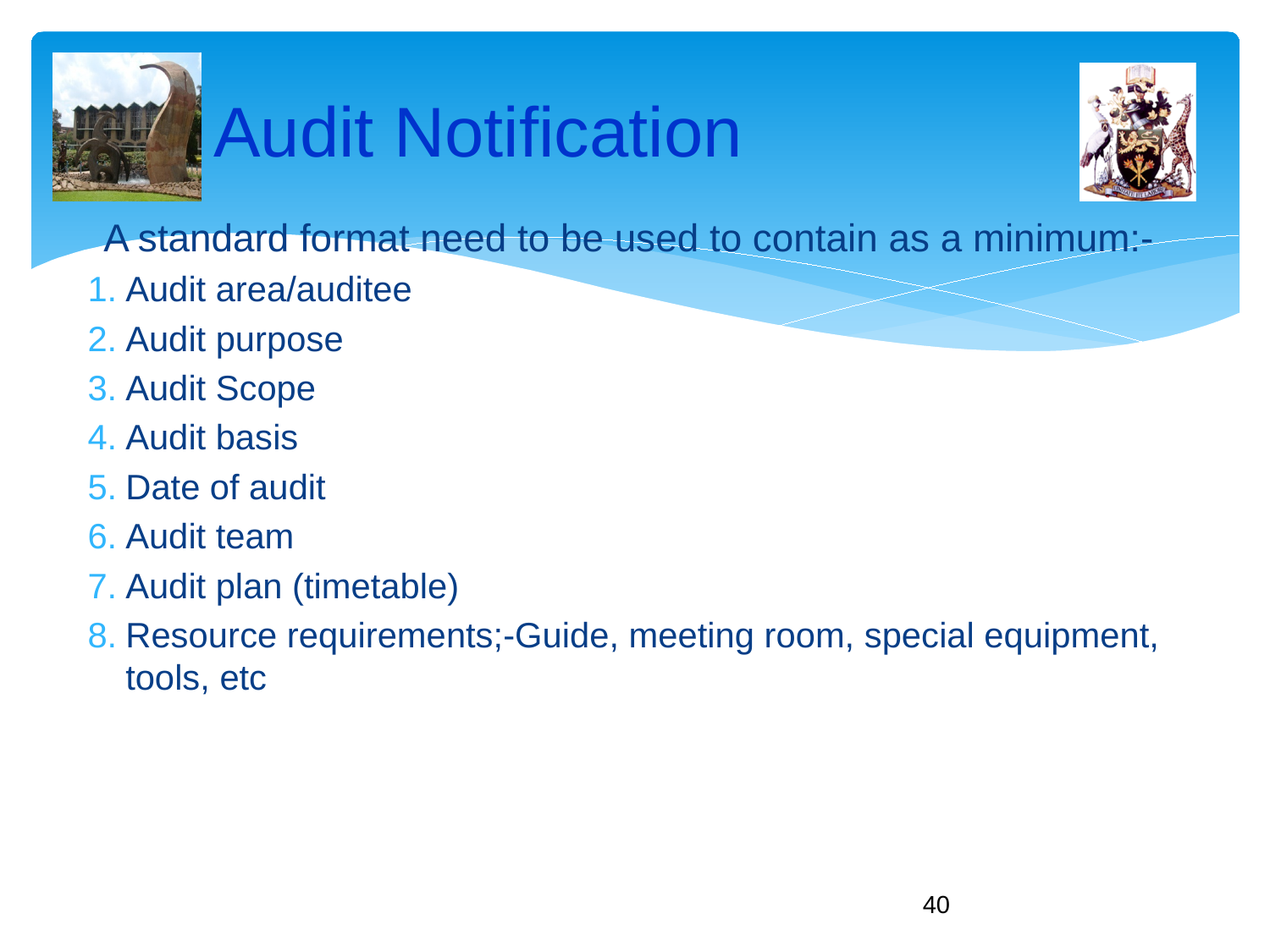

# Audit Notification
A standard format need to be used to contain as a minimum:-
Audit area/auditee
Audit purpose
Audit Scope
Audit basis
Date of audit
Audit team
Audit plan (timetable)
Resource requirements;-Guide, meeting room, special equipment, tools, etc

40